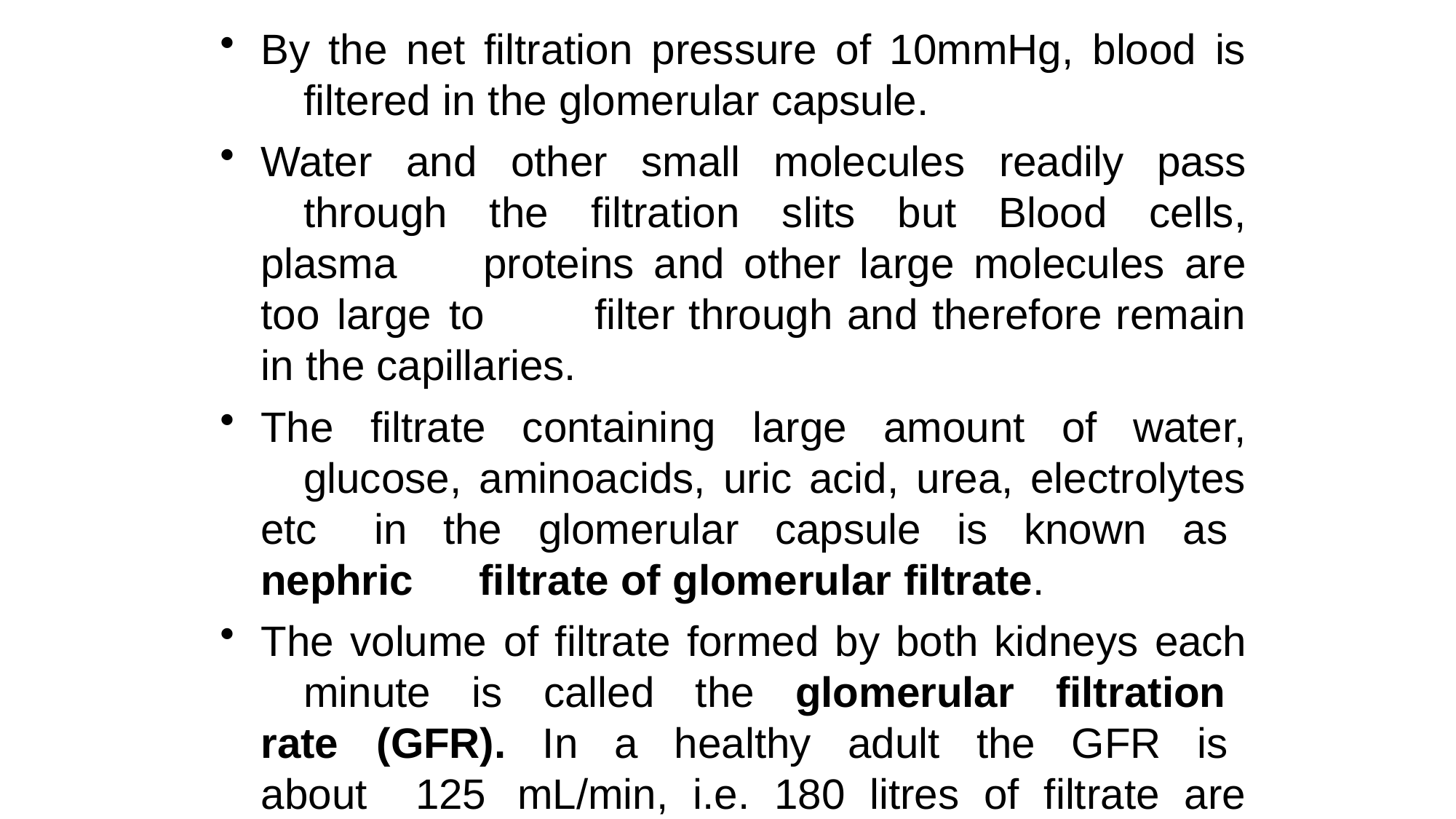

By the net filtration pressure of 10mmHg, blood is 	filtered in the glomerular capsule.
Water  and  other  small  molecules  readily  pass 	through the filtration slits but Blood cells, plasma 	proteins and other large molecules are too large to 	filter through and therefore remain in the capillaries.
The  filtrate  containing  large  amount  of  water, 	glucose, aminoacids, uric acid, urea, electrolytes etc 	in  the  glomerular  capsule  is  known  as  nephric 	filtrate of glomerular filtrate.
The volume of filtrate formed by both kidneys each 	minute  is  called  the  glomerular  filtration  rate 	(GFR).  In  a  healthy  adult  the  GFR  is  about  125 	mL/min, i.e. 180 litres of filtrate are formed each day 	by the two kidneys